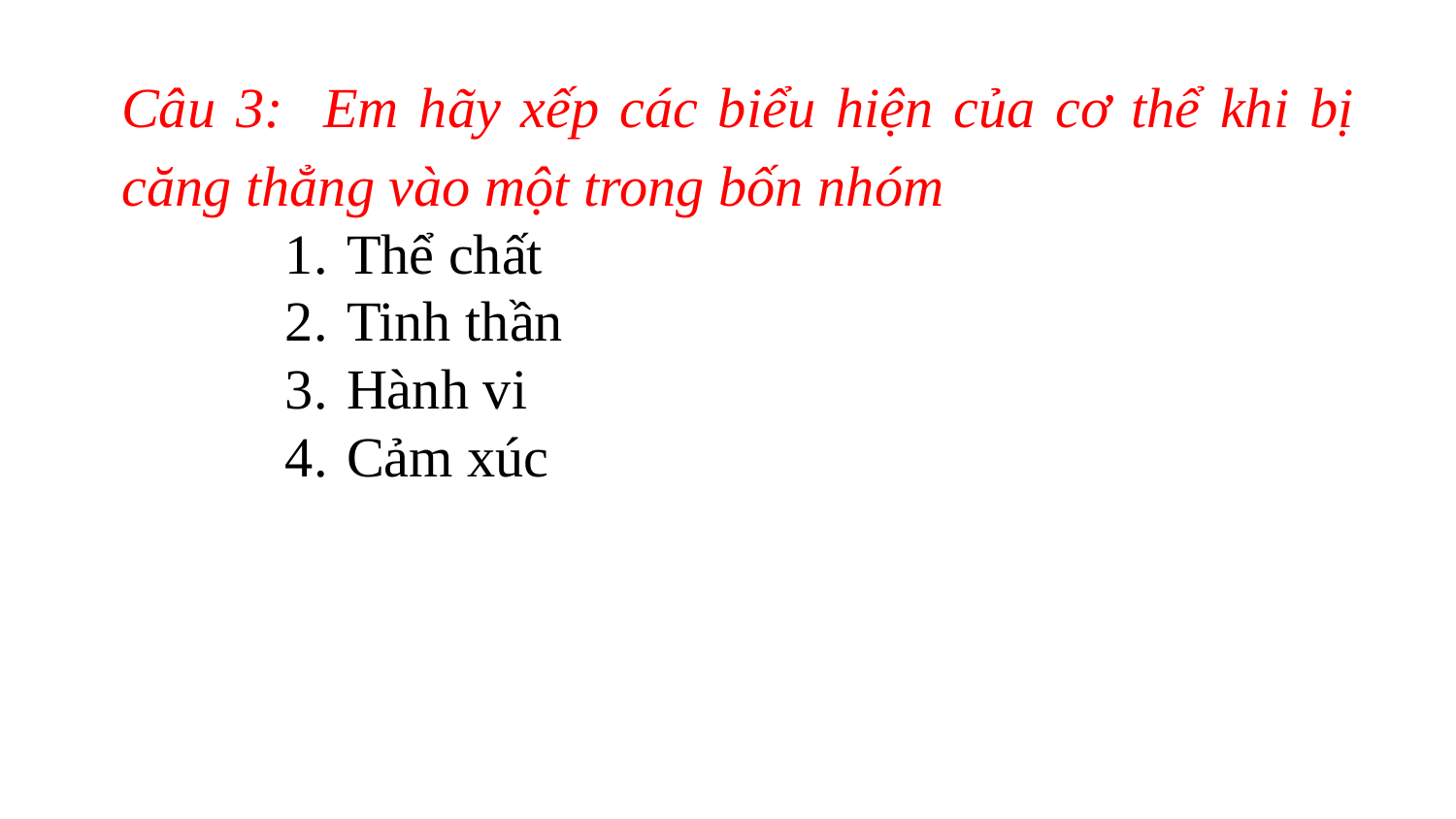

Câu 3:  Em hãy xếp các biểu hiện của cơ thể khi bị căng thẳng vào một trong bốn nhóm
Thể chất
Tinh thần
Hành vi
Cảm xúc